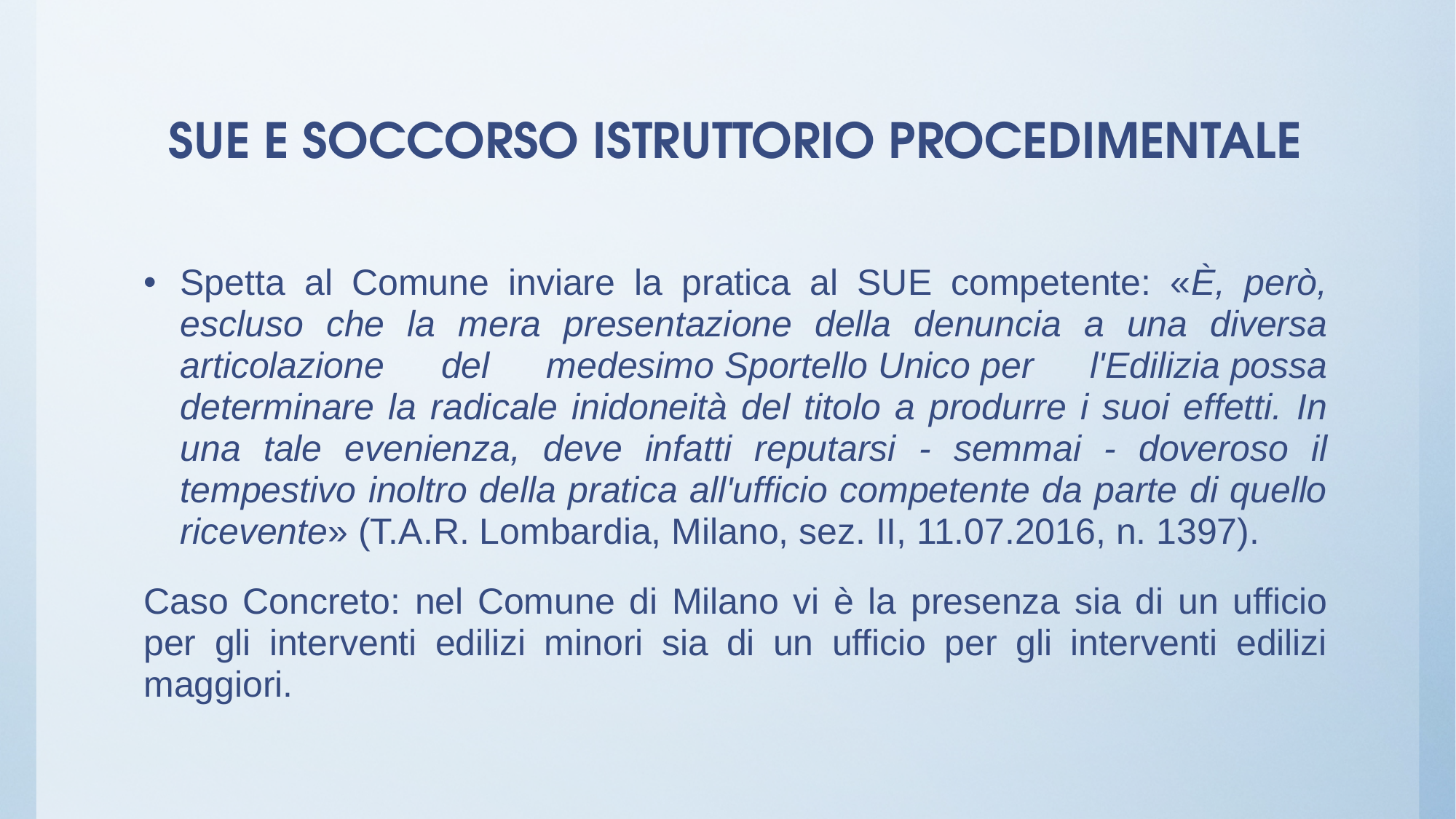

# SUE E SOCCORSO ISTRUTTORIO PROCEDIMENTALE
Spetta al Comune inviare la pratica al SUE competente: «È, però, escluso che la mera presentazione della denuncia a una diversa articolazione del medesimo Sportello Unico per l'Edilizia possa determinare la radicale inidoneità del titolo a produrre i suoi effetti. In una tale evenienza, deve infatti reputarsi - semmai - doveroso il tempestivo inoltro della pratica all'ufficio competente da parte di quello ricevente» (T.A.R. Lombardia, Milano, sez. II, 11.07.2016, n. 1397).
Caso Concreto: nel Comune di Milano vi è la presenza sia di un ufficio per gli interventi edilizi minori sia di un ufficio per gli interventi edilizi maggiori.